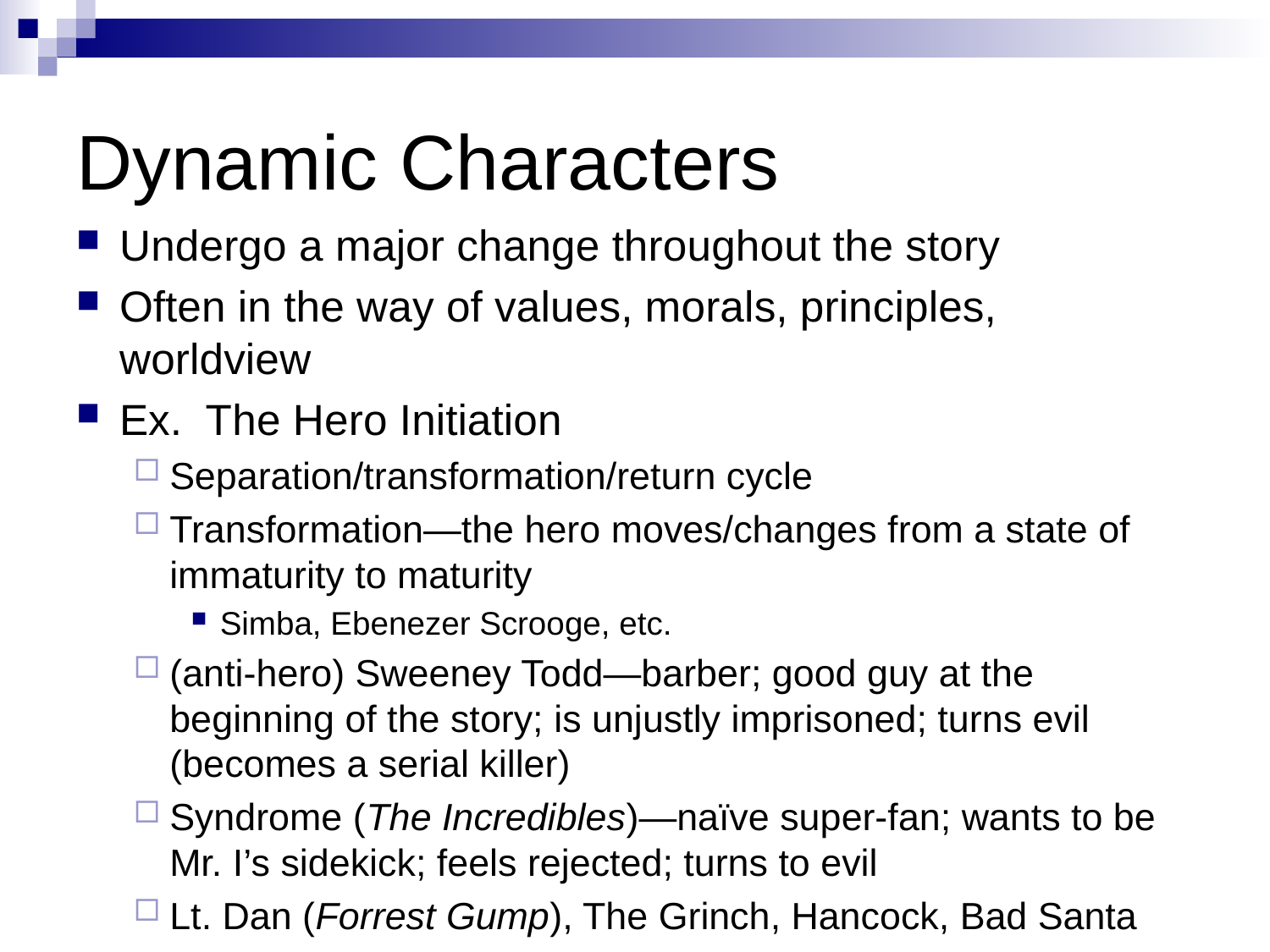

# Dynamic Characters
Undergo a major change throughout the story
Often in the way of values, morals, principles, worldview
Ex.  The Hero Initiation
Separation/transformation/return cycle
Transformation—the hero moves/changes from a state of immaturity to maturity
Simba, Ebenezer Scrooge, etc.
(anti-hero) Sweeney Todd—barber; good guy at the beginning of the story; is unjustly imprisoned; turns evil (becomes a serial killer)
Syndrome (The Incredibles)—naïve super-fan; wants to be Mr. I’s sidekick; feels rejected; turns to evil
Lt. Dan (Forrest Gump), The Grinch, Hancock, Bad Santa